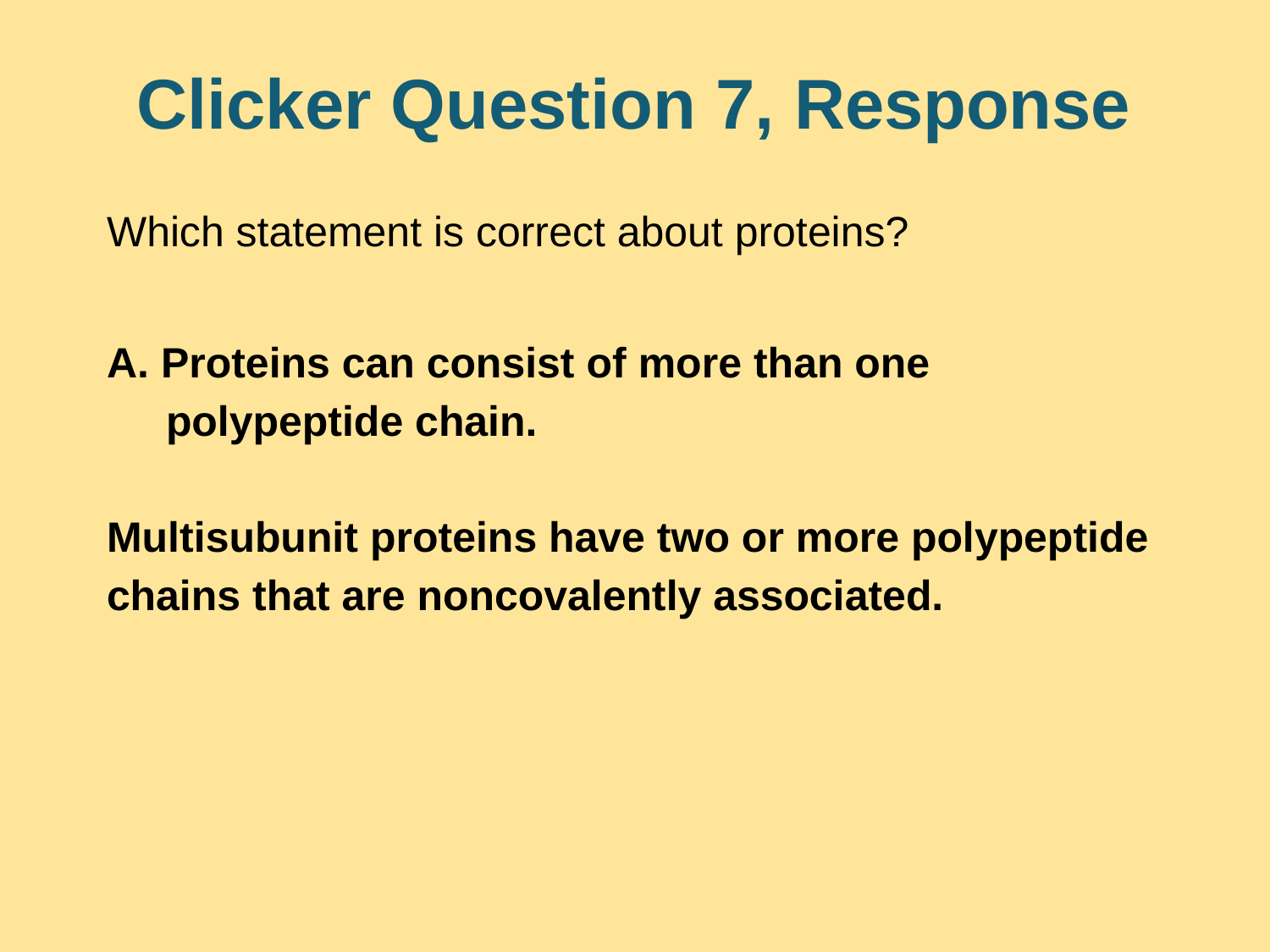

# Clicker Question 7, Response
Which statement is correct about proteins?

A. Proteins can consist of more than one
     polypeptide chain.

Multisubunit proteins have two or more polypeptide chains that are noncovalently associated.